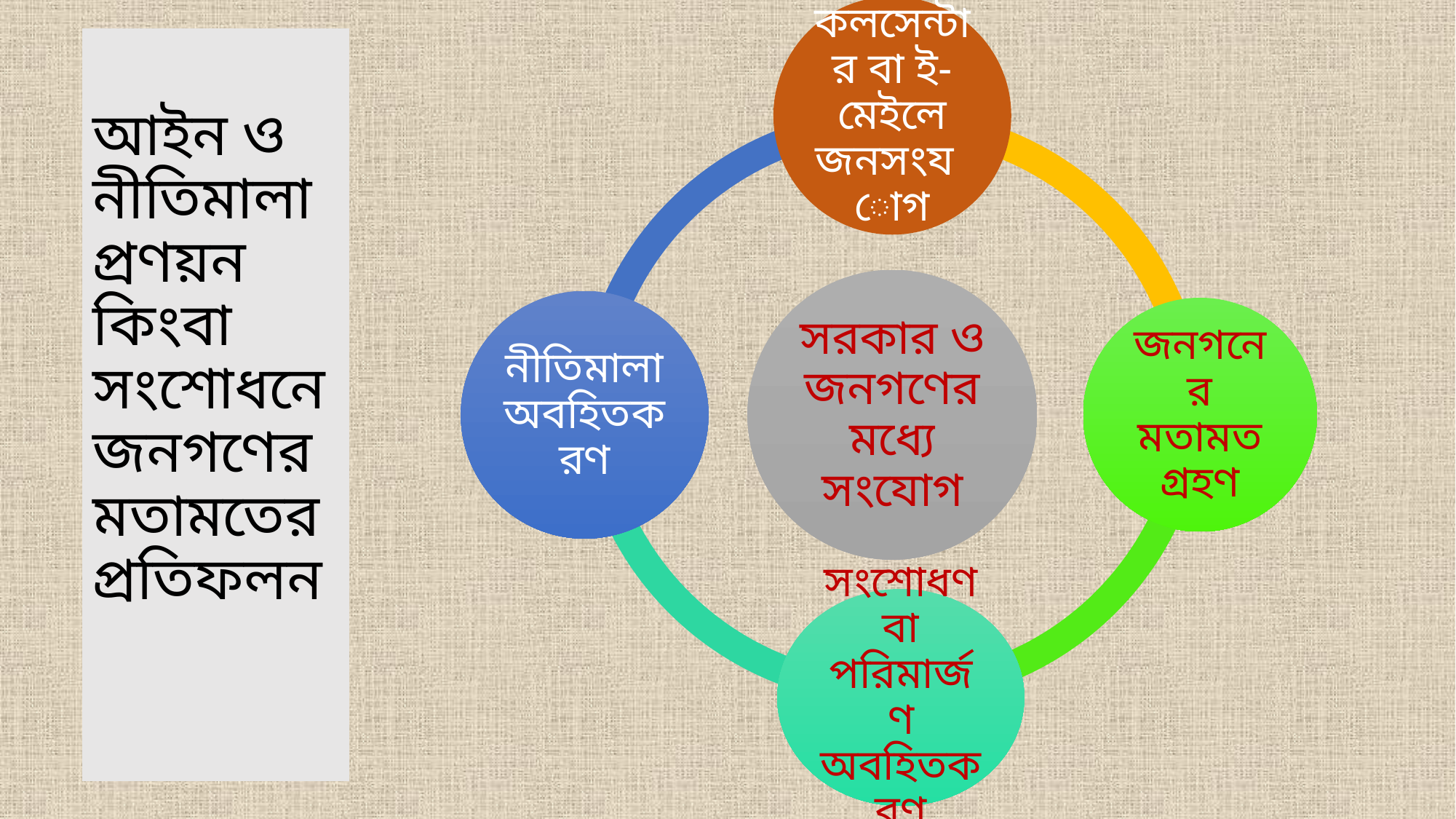

সরকার ও জনগণের মধ্যে সংযোগ
কলসেন্টার বা ই-মেইলে জনসংযোগ
জনগনের মতামত গ্রহণ
সংশোধণ বা পরিমার্জণ অবহিতকরণ
নীতিমালা অবহিতকরণ

আইন ও নীতিমালা প্রণয়ন কিংবা সংশোধনে জনগণের মতামতের প্রতিফলন